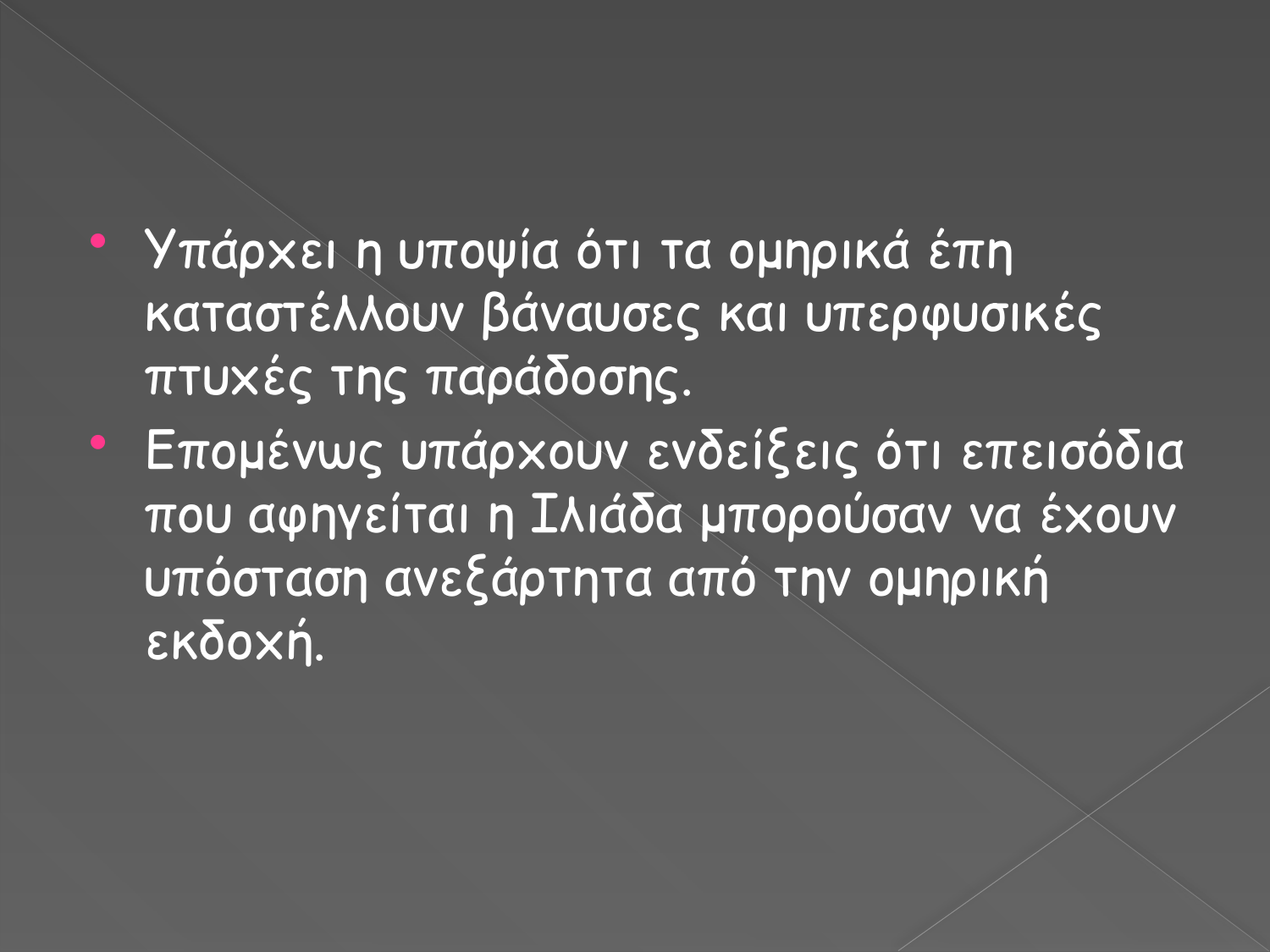

Υπάρχει η υποψία ότι τα ομηρικά έπη καταστέλλουν βάναυσες και υπερφυσικές πτυχές της παράδοσης.
Επομένως υπάρχουν ενδείξεις ότι επεισόδια που αφηγείται η Ιλιάδα μπορούσαν να έχουν υπόσταση ανεξάρτητα από την ομηρική εκδοχή.